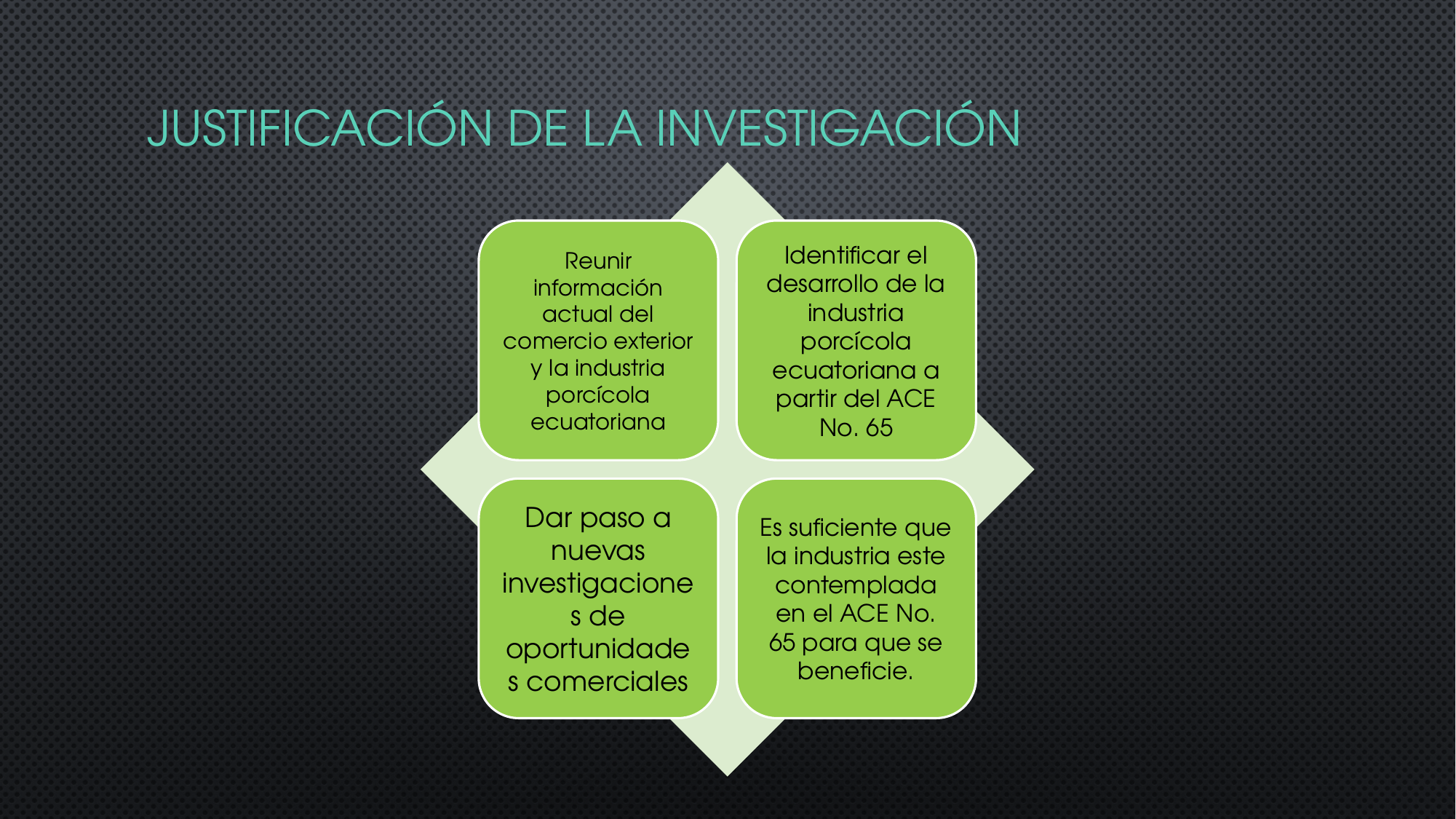

# Justificación de la investigación
Reunir información actual del comercio exterior y la industria porcícola ecuatoriana
Identificar el desarrollo de la industria porcícola ecuatoriana a partir del ACE No. 65
Dar paso a nuevas investigaciones de oportunidades comerciales
Es suficiente que la industria este contemplada en el ACE No. 65 para que se beneficie.